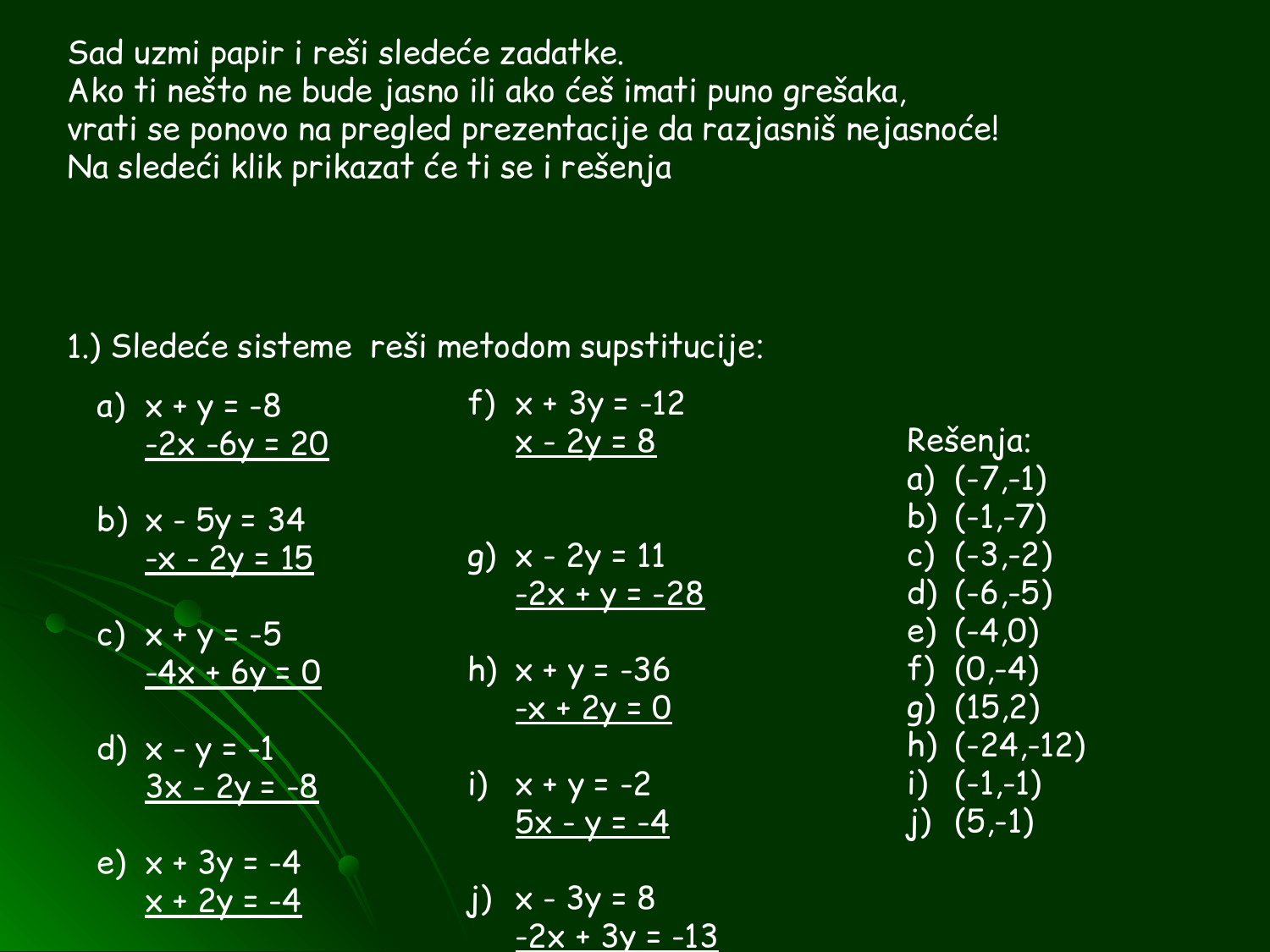

Sad uzmi papir i reši sledeće zadatke.
Ako ti nešto ne bude jasno ili ako ćeš imati puno grešaka,
vrati se ponovo na pregled prezentacije da razjasniš nejasnoće!
Na sledeći klik prikazat će ti se i rešenja
1.) Sledeće sisteme  reši metodom supstitucije:

f)	x + 3y = -12
	x - 2y = 8

g)	x - 2y = 11
	-2x + y = -28

h)	x + y = -36
	-x + 2y = 0

i)	x + y = -2
	5x - y = -4

j)	x - 3y = 8
	-2x + 3y = -13
a)	x + y = -8
	-2x -6y = 20

b)	x - 5y = 34
	-x - 2y = 15

c)	x + y = -5
	-4x + 6y = 0

d)	x - y = -1
	3x - 2y = -8

e)	x + 3y = -4
	x + 2y = -4
Rešenja:
a)	(-7,-1)
b)	(-1,-7)
c)	(-3,-2)
d)	(-6,-5)
e)	(-4,0)
f)	(0,-4)
g)	(15,2)
h)	(-24,-12)
i)	(-1,-1)
j)	(5,-1)